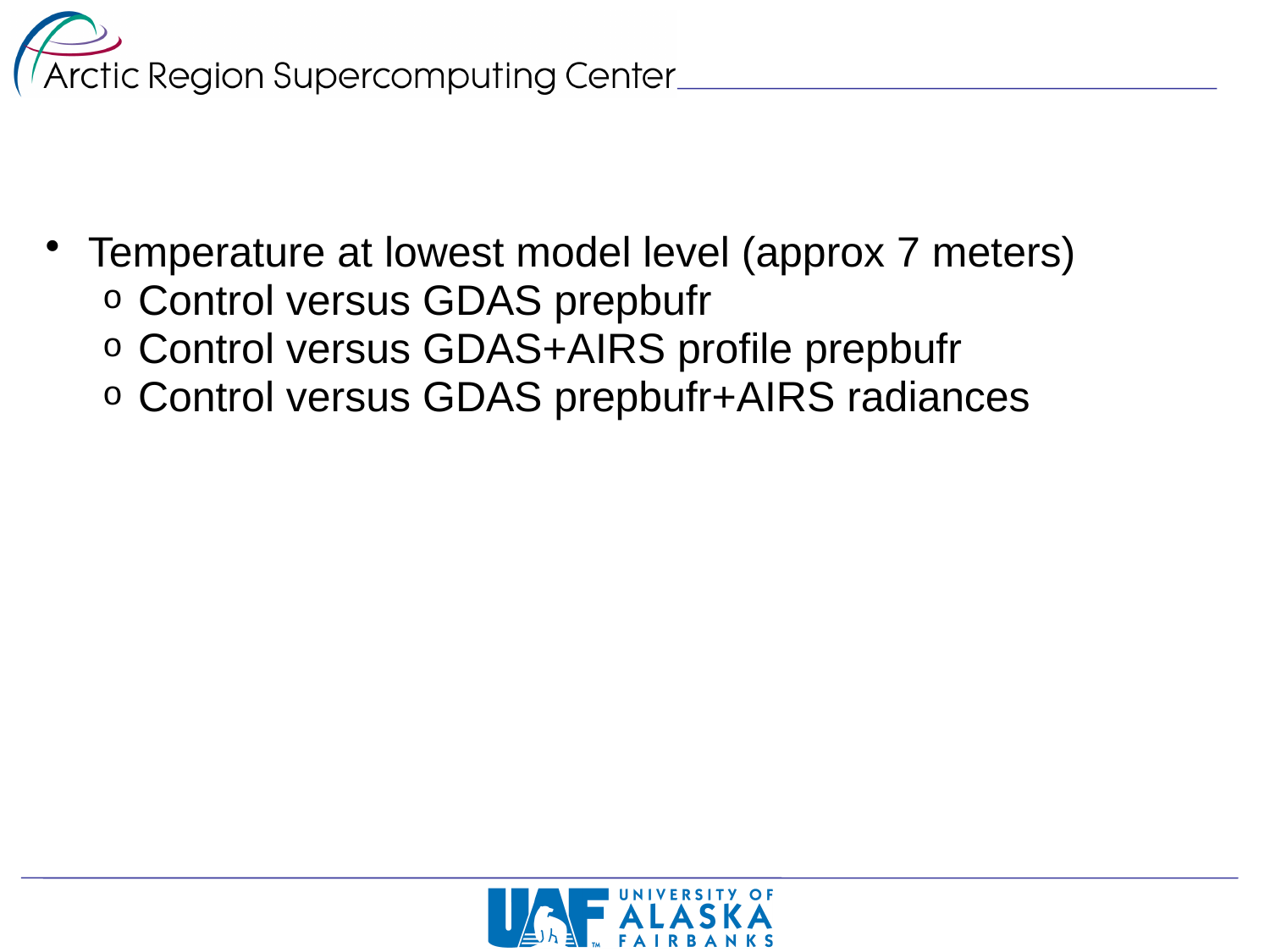

#
Temperature at lowest model level (approx 7 meters)
Control versus GDAS prepbufr
Control versus GDAS+AIRS profile prepbufr
Control versus GDAS prepbufr+AIRS radiances